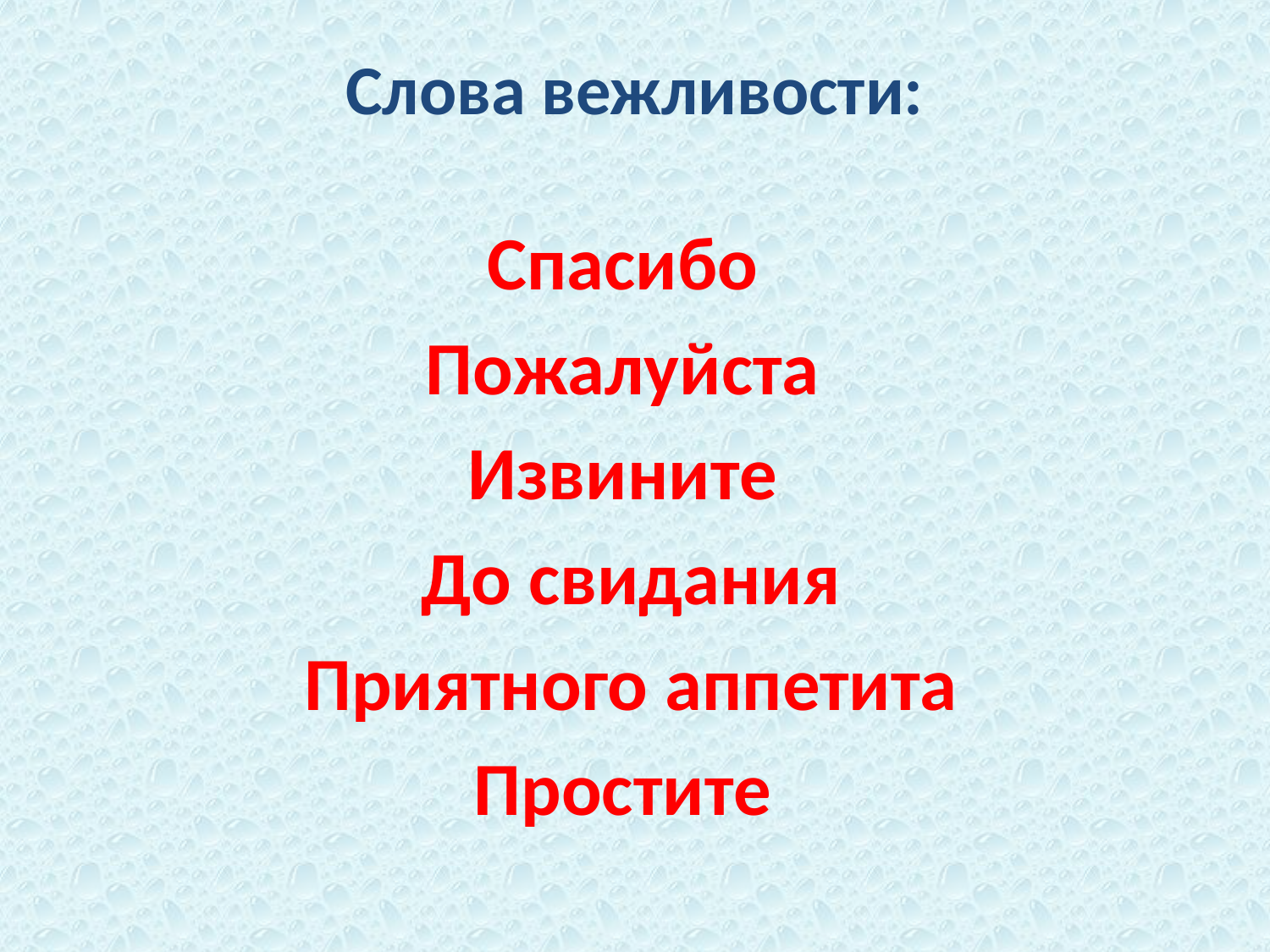

# Слова вежливости:
Спасибо
Пожалуйста
Извините
До свидания
 Приятного аппетита
Простите